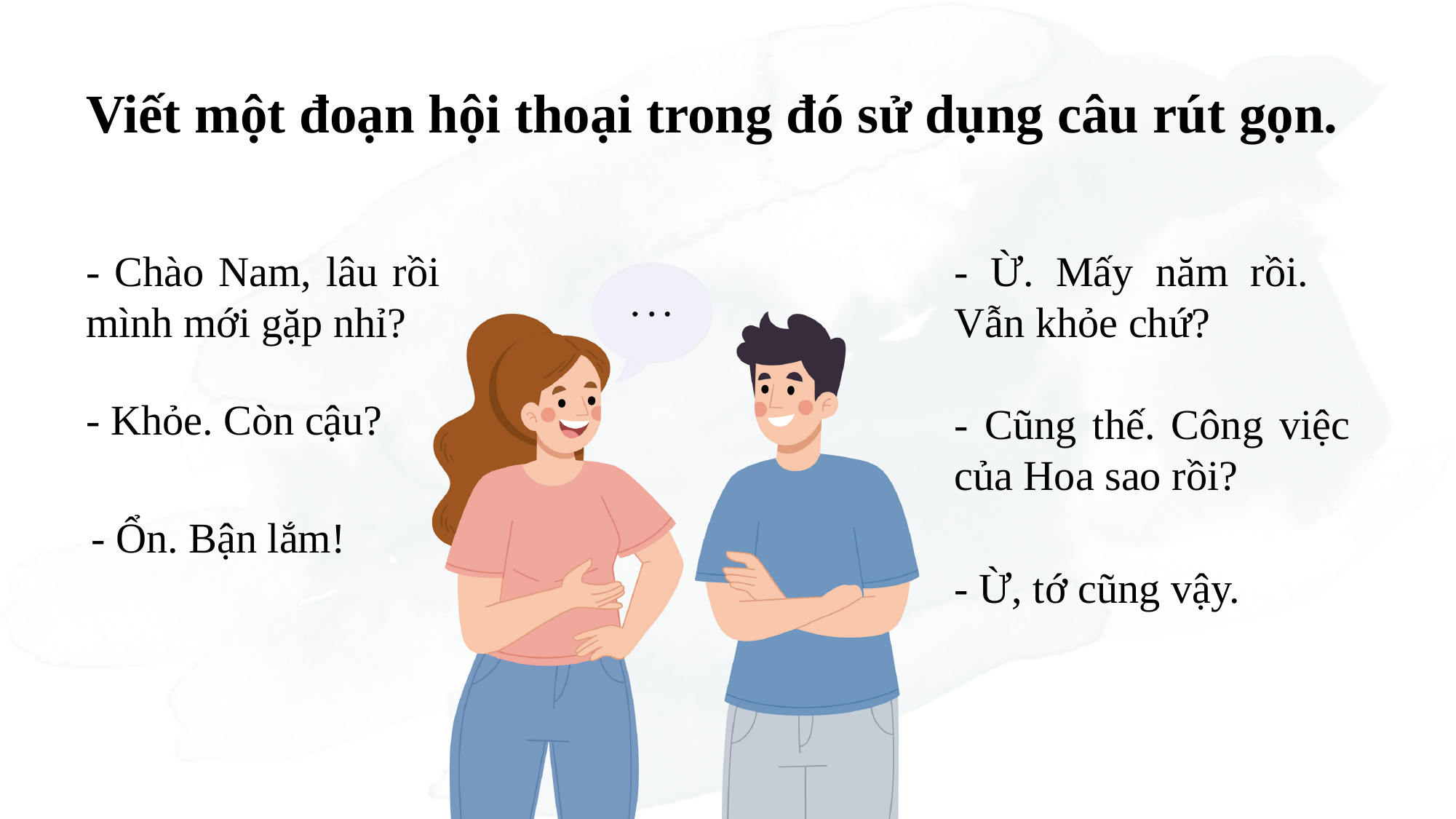

Viết một đoạn hội thoại trong đó sử dụng câu rút gọn.
- Ừ. Mấy năm rồi. Vẫn khỏe chứ?
- Chào Nam, lâu rồi mình mới gặp nhỉ?

- Khỏe. Còn cậu?
- Cũng thế. Công việc của Hoa sao rồi?
- Ổn. Bận lắm!
- Ừ, tớ cũng vậy.